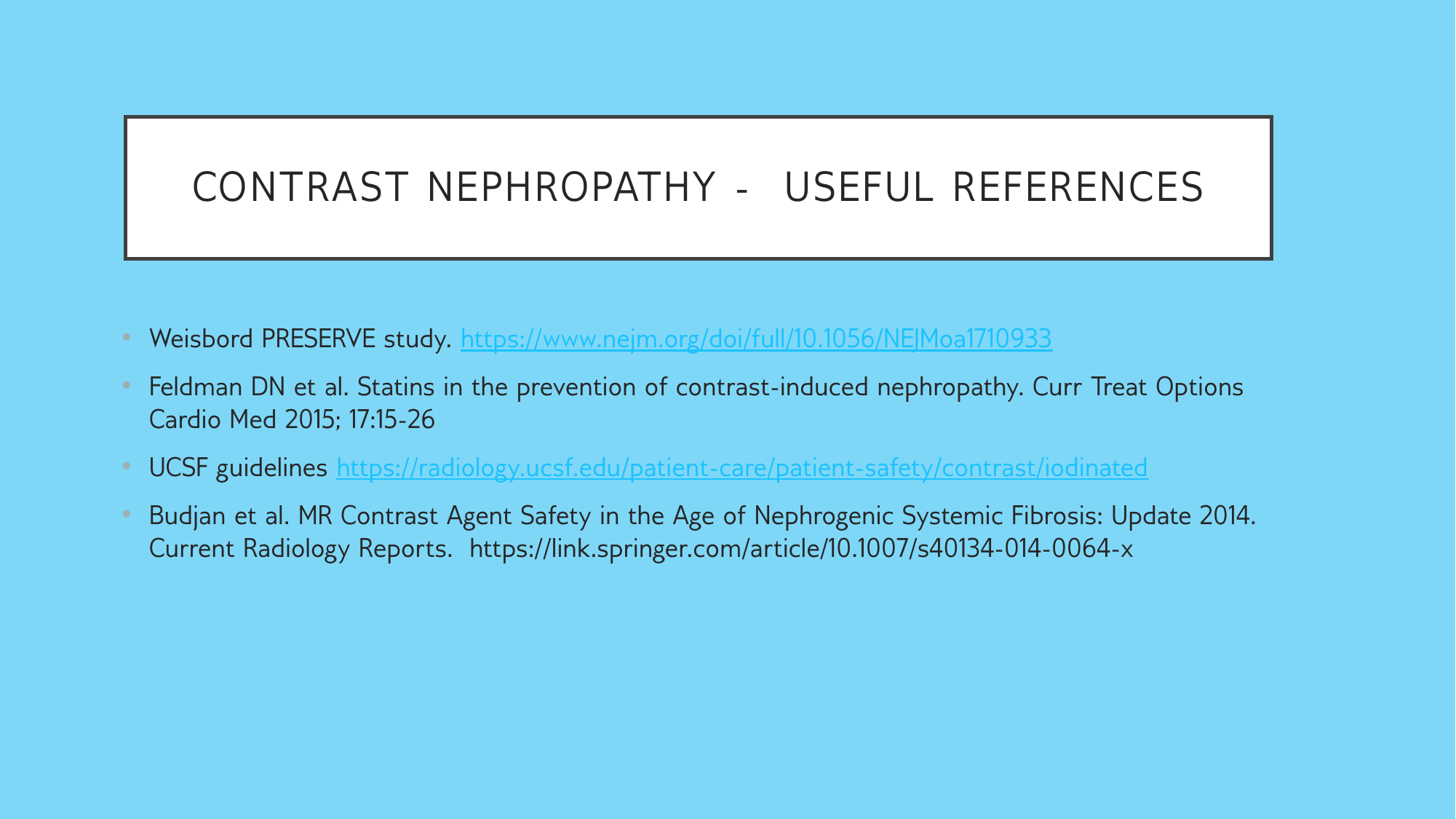

# Contrast NephroPathy -  Useful references
Weisbord PRESERVE study. https://www.nejm.org/doi/full/10.1056/NEJMoa1710933
Feldman DN et al. Statins in the prevention of contrast-induced nephropathy. Curr Treat Options Cardio Med 2015; 17:15-26
UCSF guidelines https://radiology.ucsf.edu/patient-care/patient-safety/contrast/iodinated
Budjan et al. MR Contrast Agent Safety in the Age of Nephrogenic Systemic Fibrosis: Update 2014. Current Radiology Reports.  https://link.springer.com/article/10.1007/s40134-014-0064-x